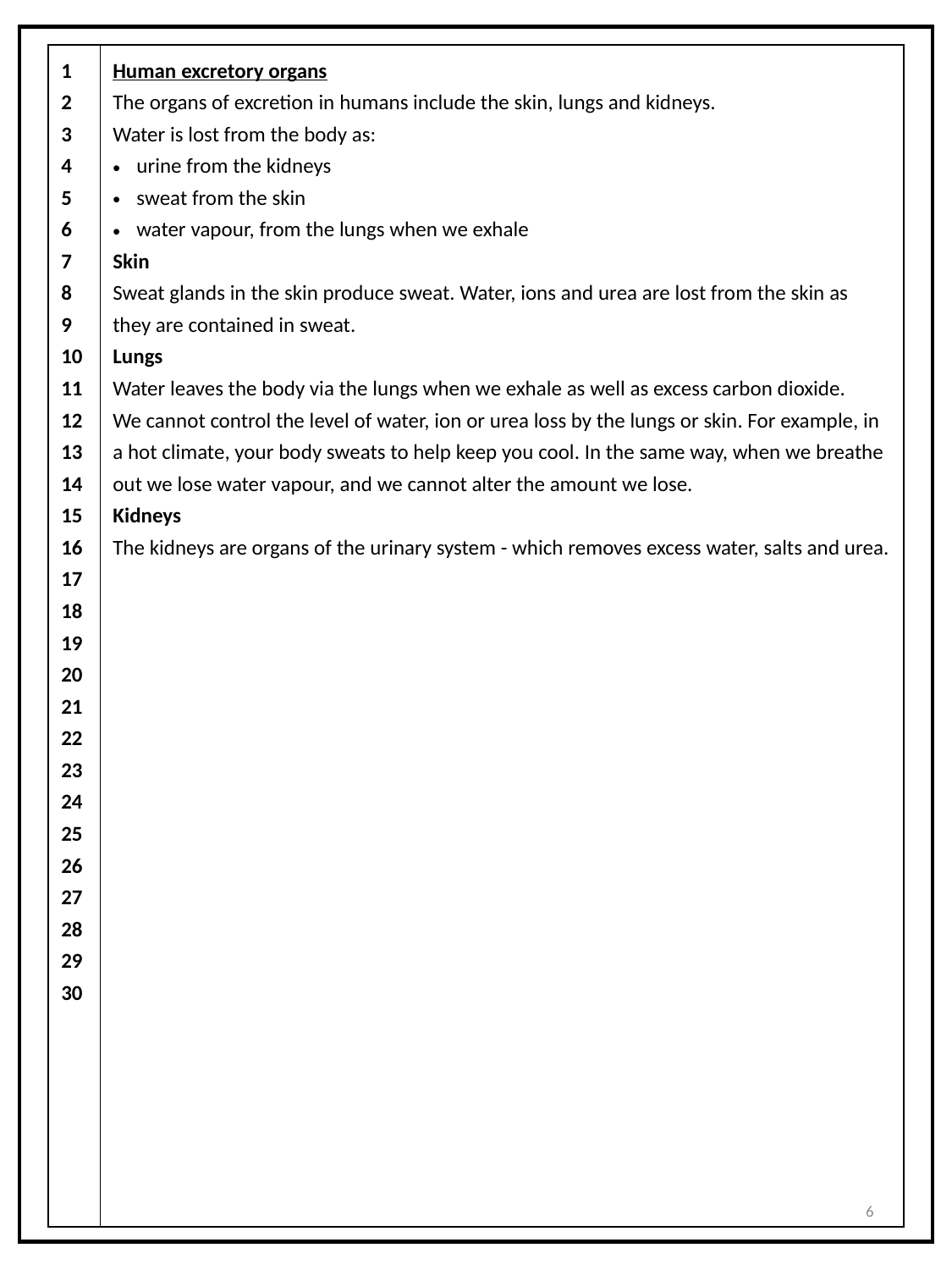

| 1 2 3 4 5 6 7 8 9 10 11 12 13 14 15 16 17 18 19 20 21 22 23 24 25 26 27 28 29 30 | Human excretory organs The organs of excretion in humans include the skin, lungs and kidneys. Water is lost from the body as: urine from the kidneys sweat from the skin water vapour, from the lungs when we exhale Skin Sweat glands in the skin produce sweat. Water, ions and urea are lost from the skin as they are contained in sweat. Lungs Water leaves the body via the lungs when we exhale as well as excess carbon dioxide. We cannot control the level of water, ion or urea loss by the lungs or skin. For example, in a hot climate, your body sweats to help keep you cool. In the same way, when we breathe out we lose water vapour, and we cannot alter the amount we lose. Kidneys The kidneys are organs of the urinary system - which removes excess water, salts and urea. |
| --- | --- |
6